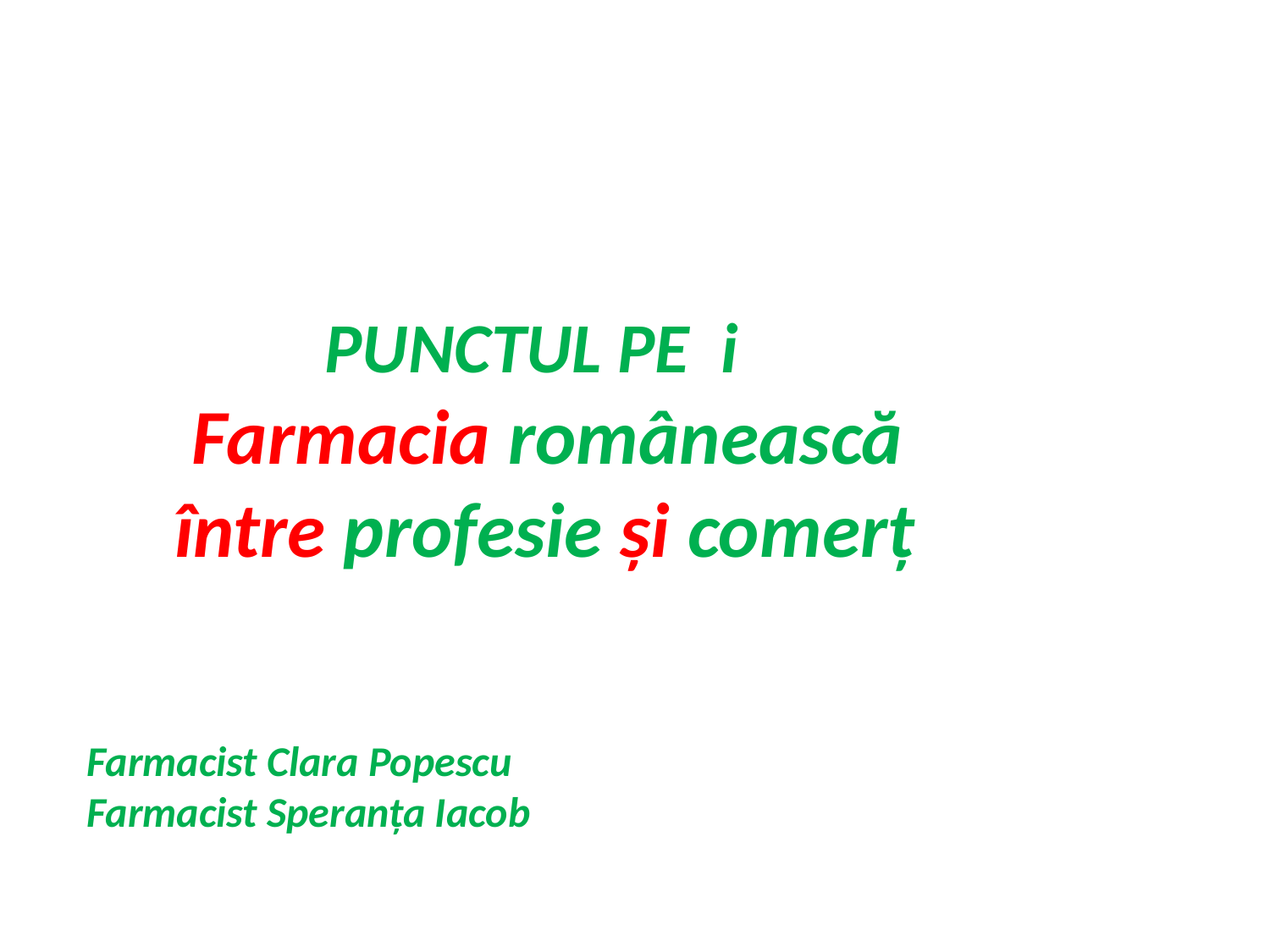

PUNCTUL PE  i
      Farmacia românească
     între profesie și comerț

Farmacist Clara Popescu
Farmacist Speranța Iacob